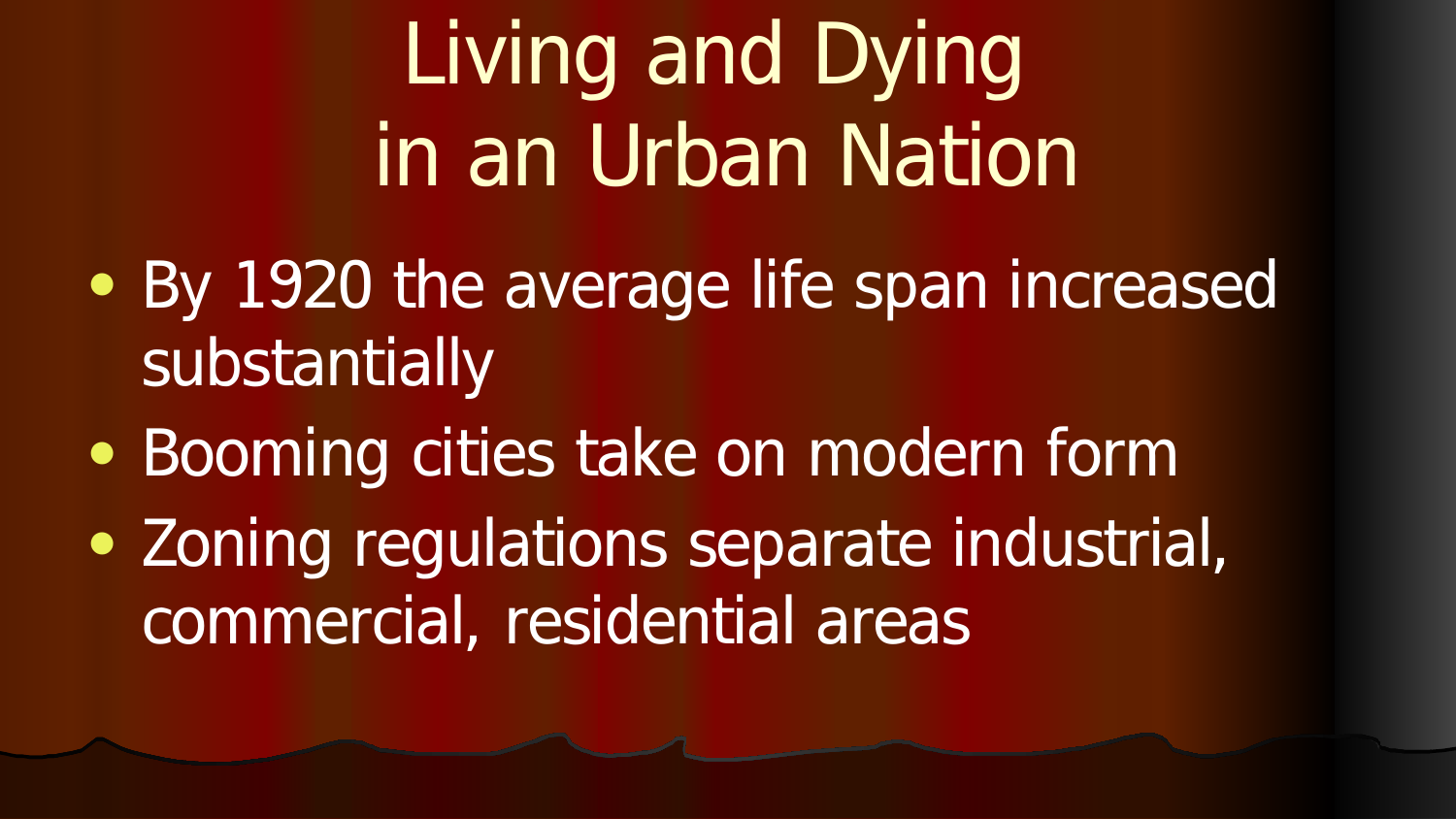

# Living and Dying in an Urban Nation
By 1920 the average life span increased substantially
Booming cities take on modern form
Zoning regulations separate industrial, commercial, residential areas